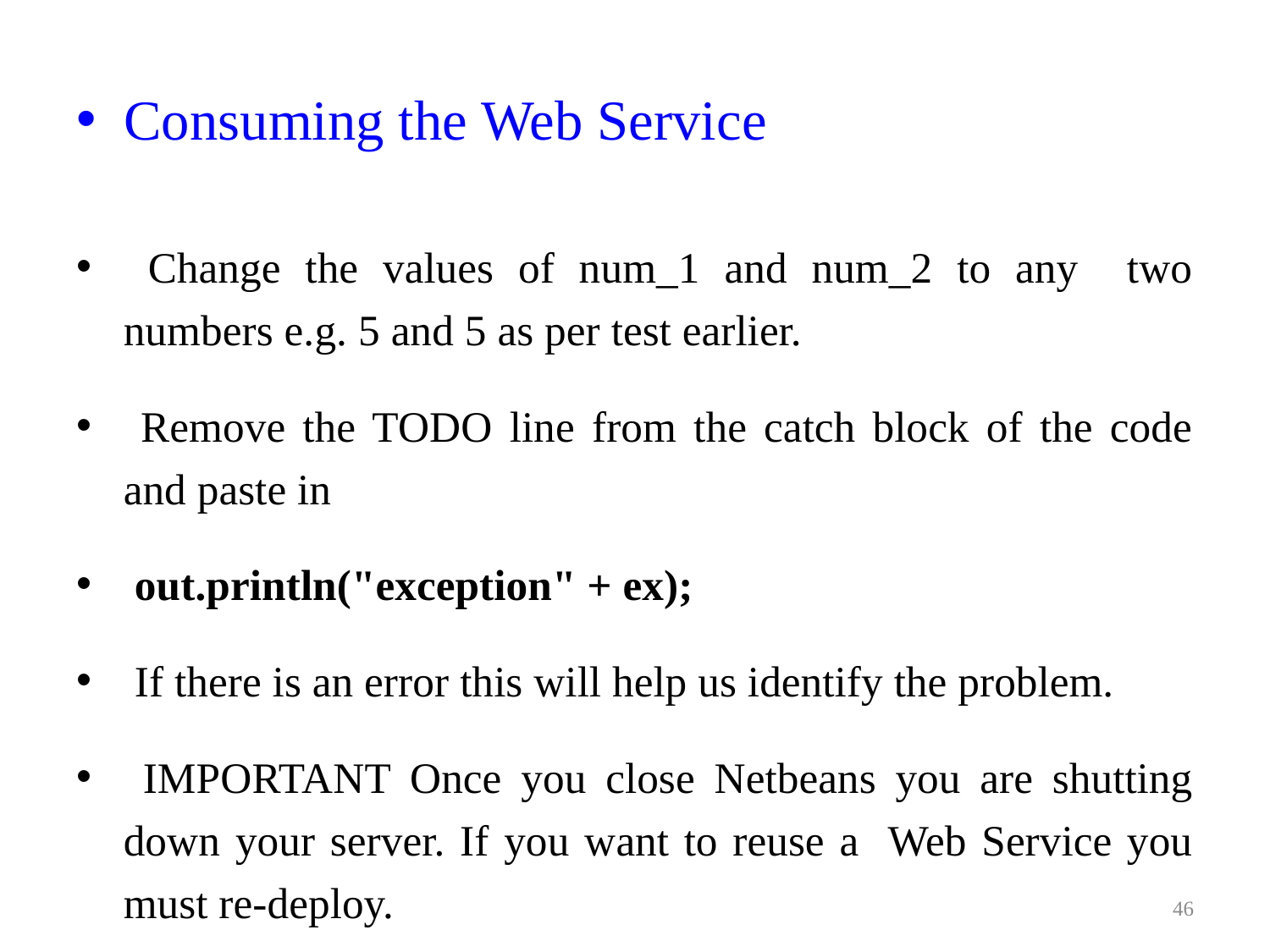

Consuming the Web Service
 Change the values of num_1 and num_2 to any  two numbers e.g. 5 and 5 as per test earlier.
 Remove the TODO line from the catch block of the code and paste in
 out.println("exception" + ex);
 If there is an error this will help us identify the problem.
 IMPORTANT Once you close Netbeans you are shutting down your server. If you want to reuse a  Web Service you must re-deploy.
46